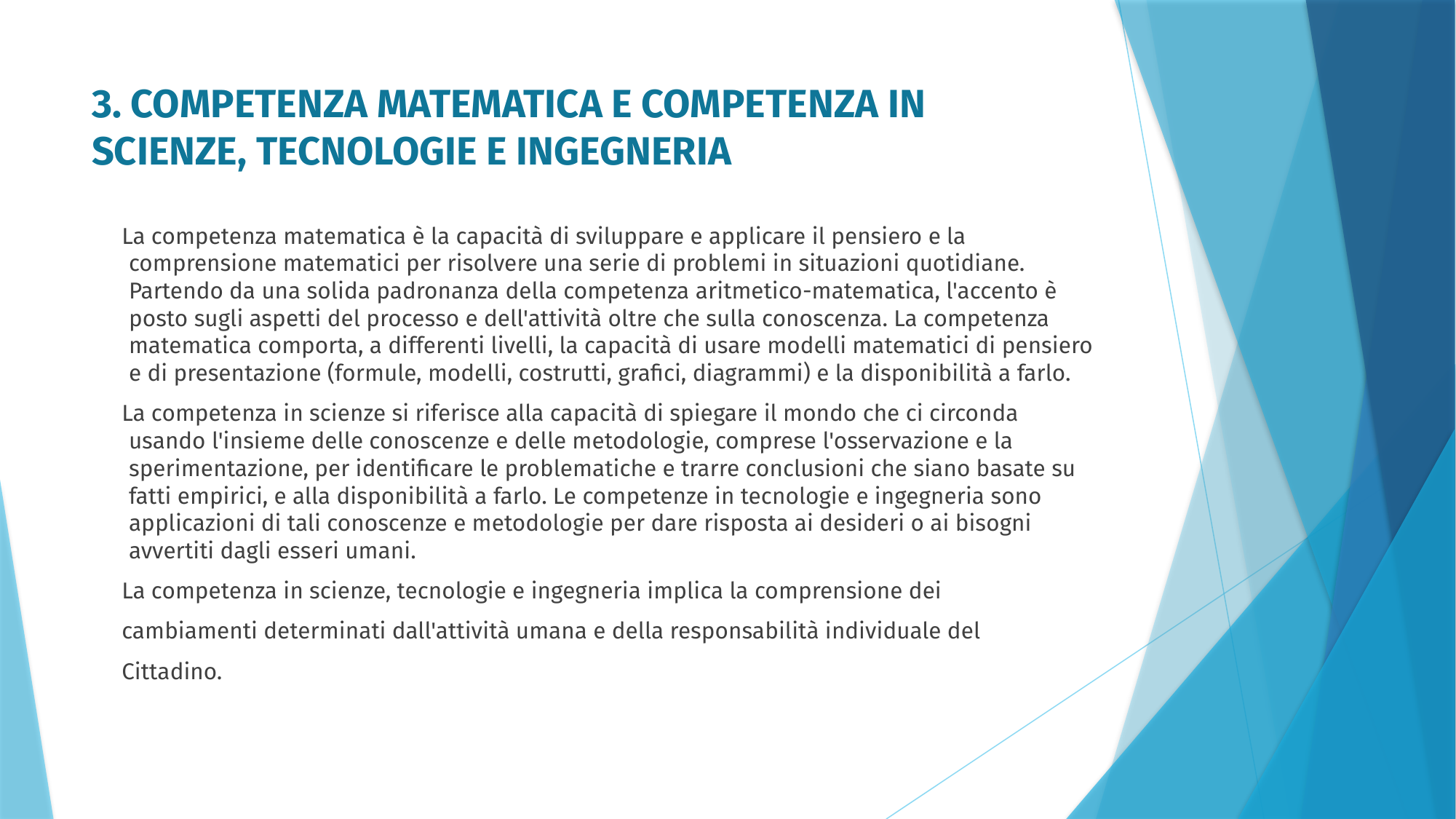

# 3. COMPETENZA MATEMATICA E COMPETENZA IN    SCIENZE, TECNOLOGIE E INGEGNERIA
     La competenza matematica è la capacità di sviluppare e applicare il pensiero e la comprensione matematici per risolvere una serie di problemi in situazioni quotidiane. Partendo da una solida padronanza della competenza aritmetico-matematica, l'accento è posto sugli aspetti del processo e dell'attività oltre che sulla conoscenza. La competenza matematica comporta, a differenti livelli, la capacità di usare modelli matematici di pensiero e di presentazione (formule, modelli, costrutti, grafici, diagrammi) e la disponibilità a farlo.
     La competenza in scienze si riferisce alla capacità di spiegare il mondo che ci circonda usando l'insieme delle conoscenze e delle metodologie, comprese l'osservazione e la sperimentazione, per identificare le problematiche e trarre conclusioni che siano basate su fatti empirici, e alla disponibilità a farlo. Le competenze in tecnologie e ingegneria sono applicazioni di tali conoscenze e metodologie per dare risposta ai desideri o ai bisogni avvertiti dagli esseri umani.
     La competenza in scienze, tecnologie e ingegneria implica la comprensione dei
     cambiamenti determinati dall'attività umana e della responsabilità individuale del
     Cittadino.